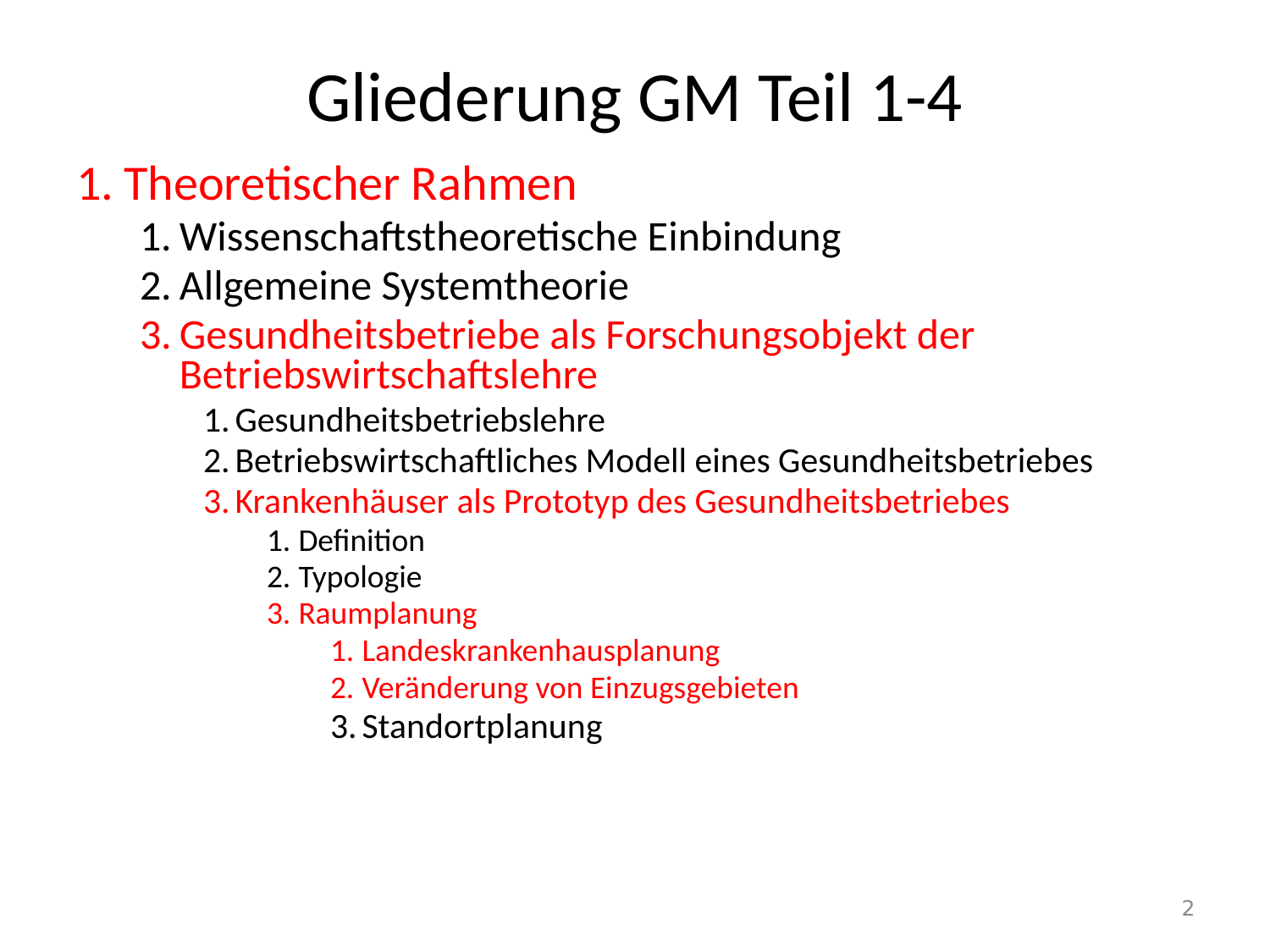

# Gliederung GM Teil 1-4
Theoretischer Rahmen
Wissenschaftstheoretische Einbindung
Allgemeine Systemtheorie
Gesundheitsbetriebe als Forschungsobjekt der Betriebswirtschaftslehre
Gesundheitsbetriebslehre
Betriebswirtschaftliches Modell eines Gesundheitsbetriebes
Krankenhäuser als Prototyp des Gesundheitsbetriebes
Definition
Typologie
Raumplanung
Landeskrankenhausplanung
Veränderung von Einzugsgebieten
Standortplanung
2